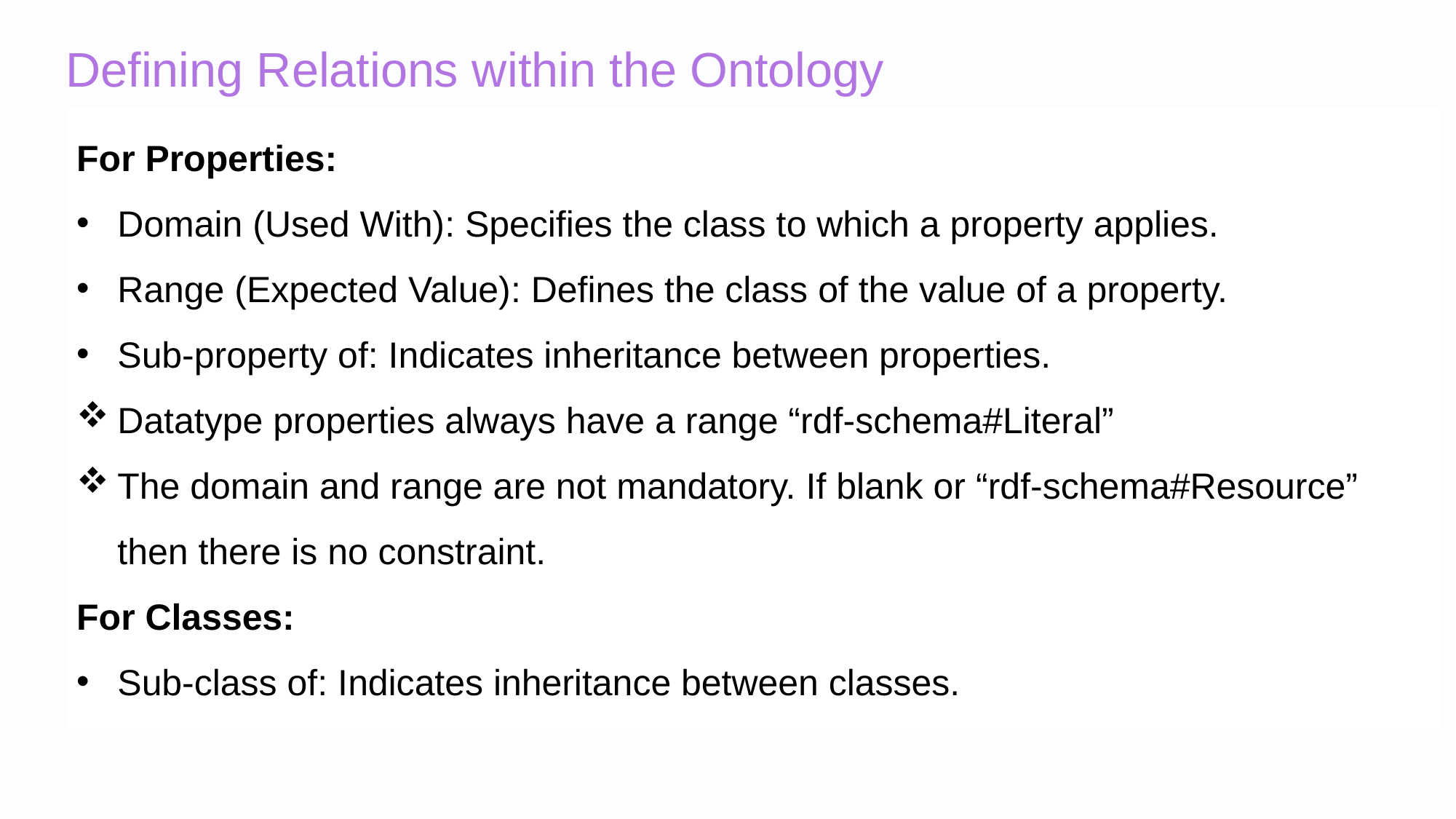

# Defining Relations within the Ontology
For Properties:
Domain (Used With): Specifies the class to which a property applies.
Range (Expected Value): Defines the class of the value of a property.
Sub-property of: Indicates inheritance between properties.
Datatype properties always have a range “rdf-schema#Literal”
The domain and range are not mandatory. If blank or “rdf-schema#Resource” then there is no constraint.
For Classes:
Sub-class of: Indicates inheritance between classes.